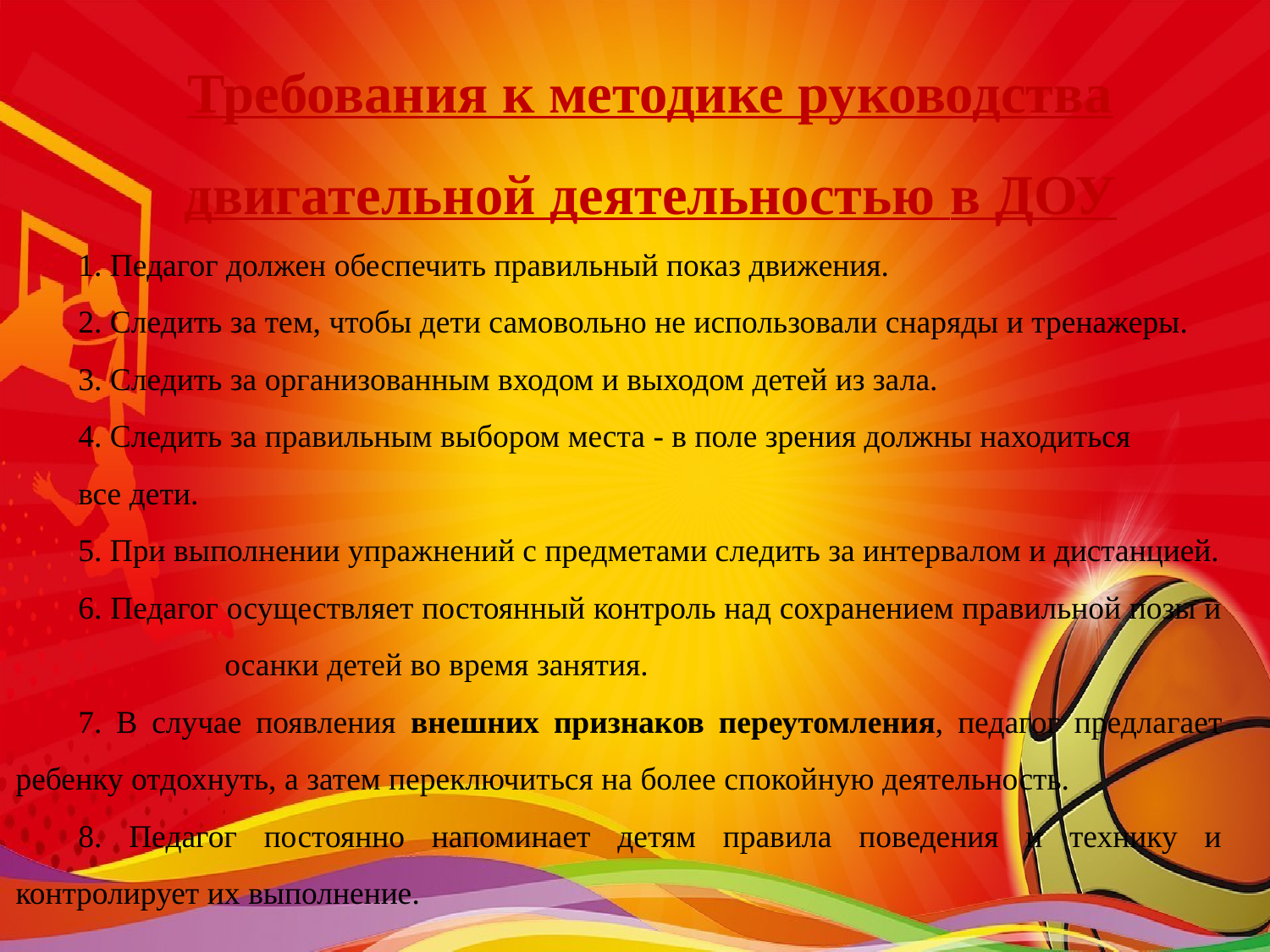

Требования к методике руководства двигательной деятельностью в ДОУ
1. Педагог должен обеспечить правильный показ движения.
2. Следить за тем, чтобы дети самовольно не использовали снаряды и тренажеры.
3. Следить за организованным входом и выходом детей из зала.
4. Следить за правильным выбором места - в поле зрения должны находиться
все дети.
5. При выполнении упражнений с предметами следить за интервалом и дистанцией.
6. Педагог осуществляет постоянный контроль над сохранением правильной позы и                           осанки детей во время занятия.
7. В случае появления внешних признаков переутомления, педагог предлагает ребенку отдохнуть, а затем переключиться на более спокойную деятельность.
8. Педагог постоянно напоминает детям правила поведения и технику и контролирует их выполнение.